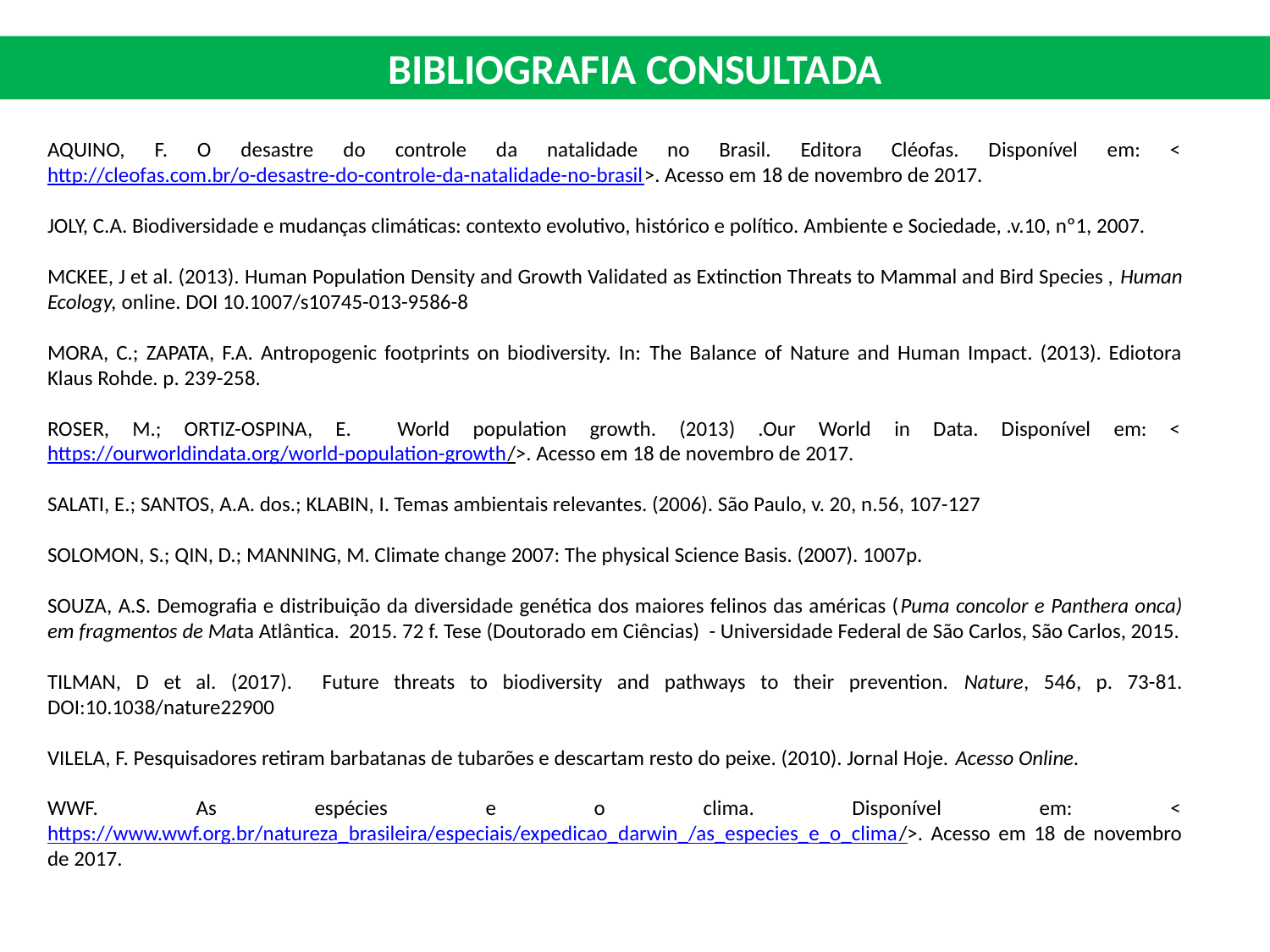

BIBLIOGRAFIA CONSULTADA
AQUINO, F. O desastre do controle da natalidade no Brasil. Editora Cléofas. Disponível em: < http://cleofas.com.br/o-desastre-do-controle-da-natalidade-no-brasil>. Acesso em 18 de novembro de 2017.

JOLY, C.A. Biodiversidade e mudanças climáticas: contexto evolutivo, histórico e político. Ambiente e Sociedade, .v.10, nº1, 2007.

MCKEE, J et al. (2013). Human Population Density and Growth Validated as Extinction Threats to Mammal and Bird Species , Human Ecology, online. DOI 10.1007/s10745-013-9586-8

MORA, C.; ZAPATA, F.A. Antropogenic footprints on biodiversity. In: The Balance of Nature and Human Impact. (2013). Ediotora Klaus Rohde. p. 239-258.

ROSER, M.; ORTIZ-OSPINA, E.  World population growth. (2013) .Our World in Data. Disponível em: <https://ourworldindata.org/world-population-growth/>. Acesso em 18 de novembro de 2017.

SALATI, E.; SANTOS, A.A. dos.; KLABIN, I. Temas ambientais relevantes. (2006). São Paulo, v. 20, n.56, 107-127

SOLOMON, S.; QIN, D.; MANNING, M. Climate change 2007: The physical Science Basis. (2007). 1007p.

SOUZA, A.S. Demografia e distribuição da diversidade genética dos maiores felinos das américas (Puma concolor e Panthera onca) em fragmentos de Mata Atlântica.  2015. 72 f. Tese (Doutorado em Ciências)  - Universidade Federal de São Carlos, São Carlos, 2015.

TILMAN, D et al. (2017).  Future threats to biodiversity and pathways to their prevention. Nature, 546, p. 73-81. DOI:10.1038/nature22900

VILELA, F. Pesquisadores retiram barbatanas de tubarões e descartam resto do peixe. (2010). Jornal Hoje. Acesso Online.

WWF. As espécies e o clima. Disponível em: < https://www.wwf.org.br/natureza_brasileira/especiais/expedicao_darwin_/as_especies_e_o_clima/>. Acesso em 18 de novembro de 2017.